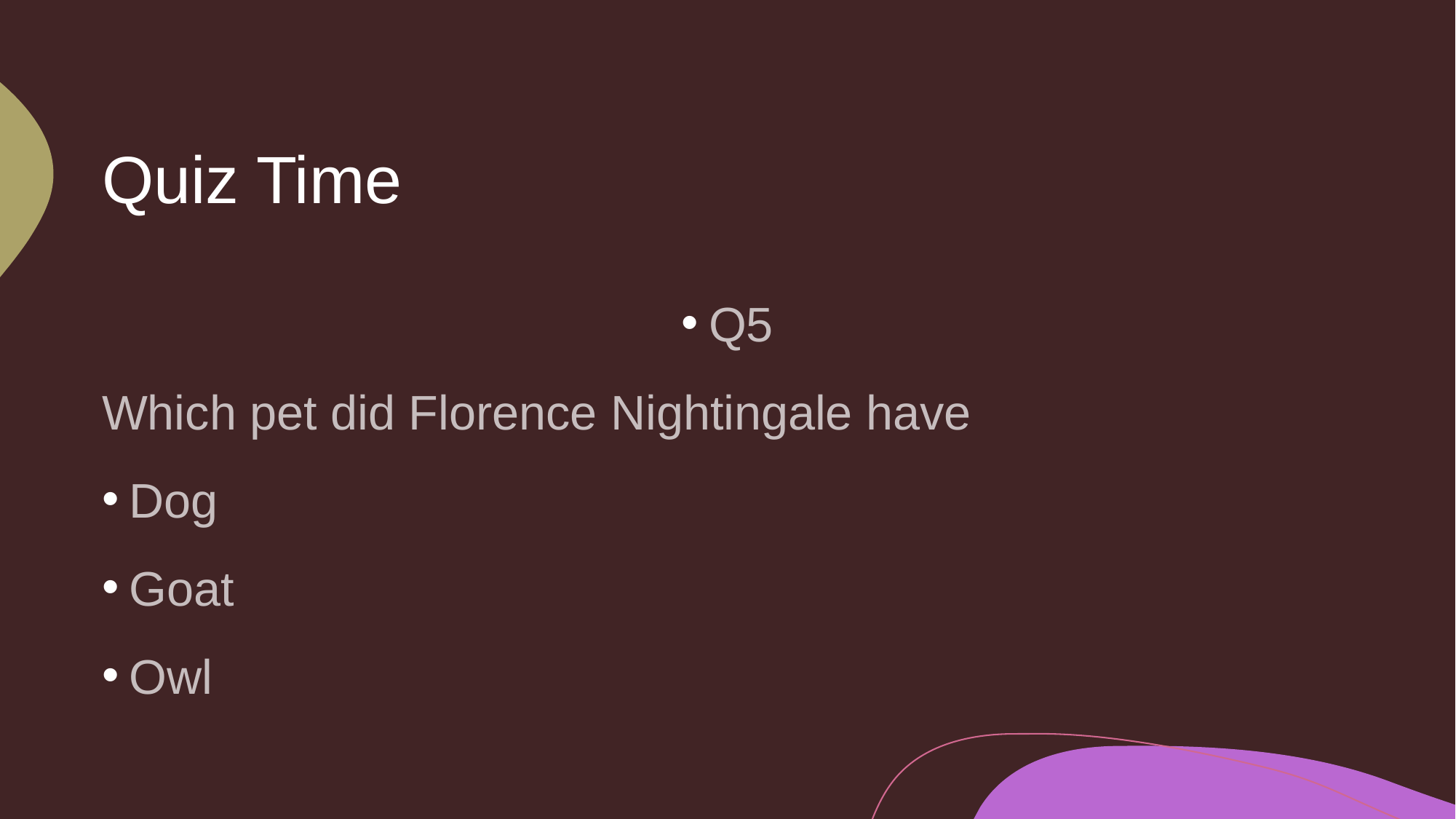

# Quiz Time
Q5
Which pet did Florence Nightingale have
Dog
Goat
Owl